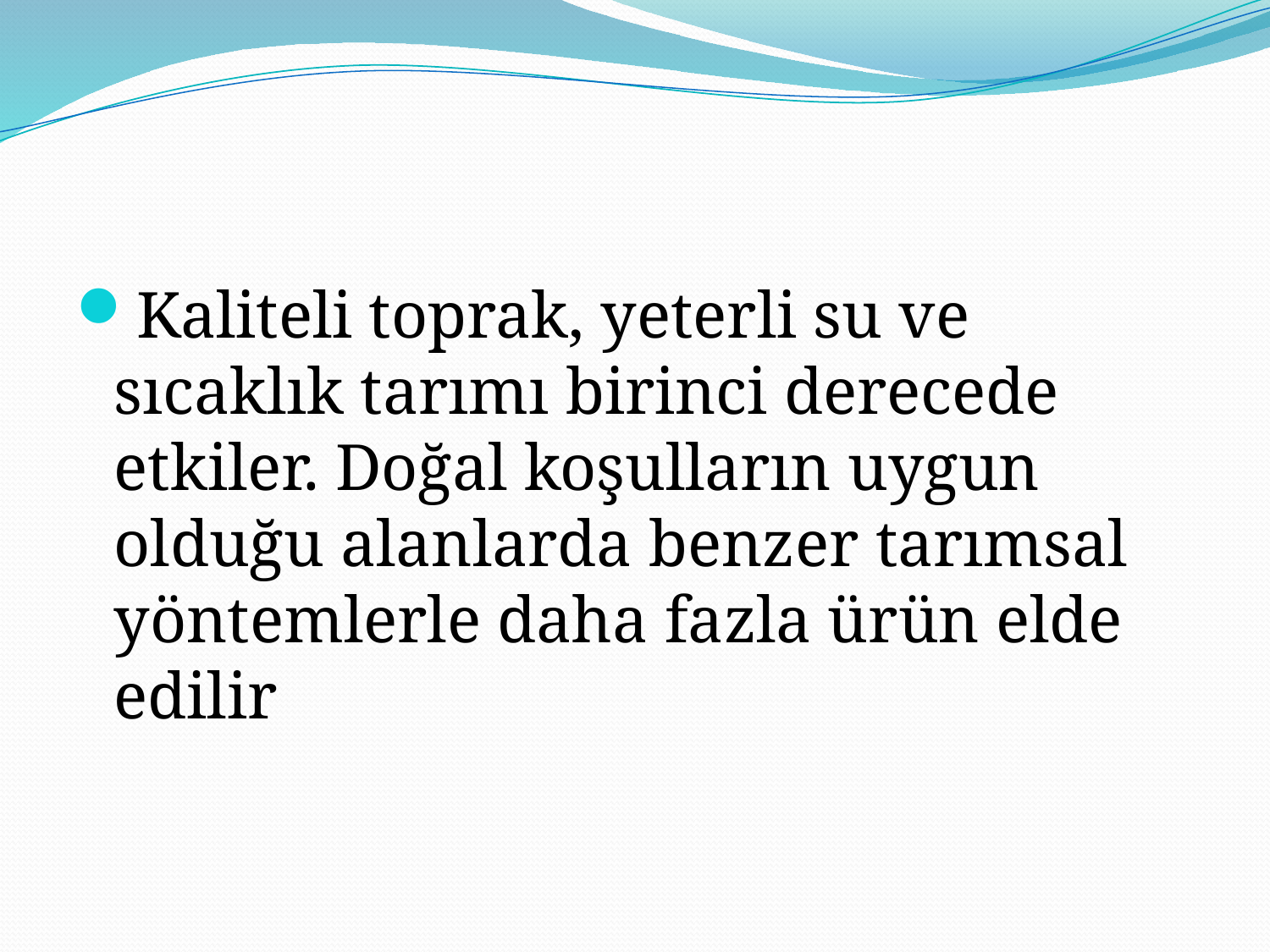

#
Kaliteli toprak, yeterli su ve sıcaklık tarımı birinci derecede etkiler. Doğal koşulların uygun olduğu alanlarda benzer tarımsal yöntemlerle daha fazla ürün elde edilir